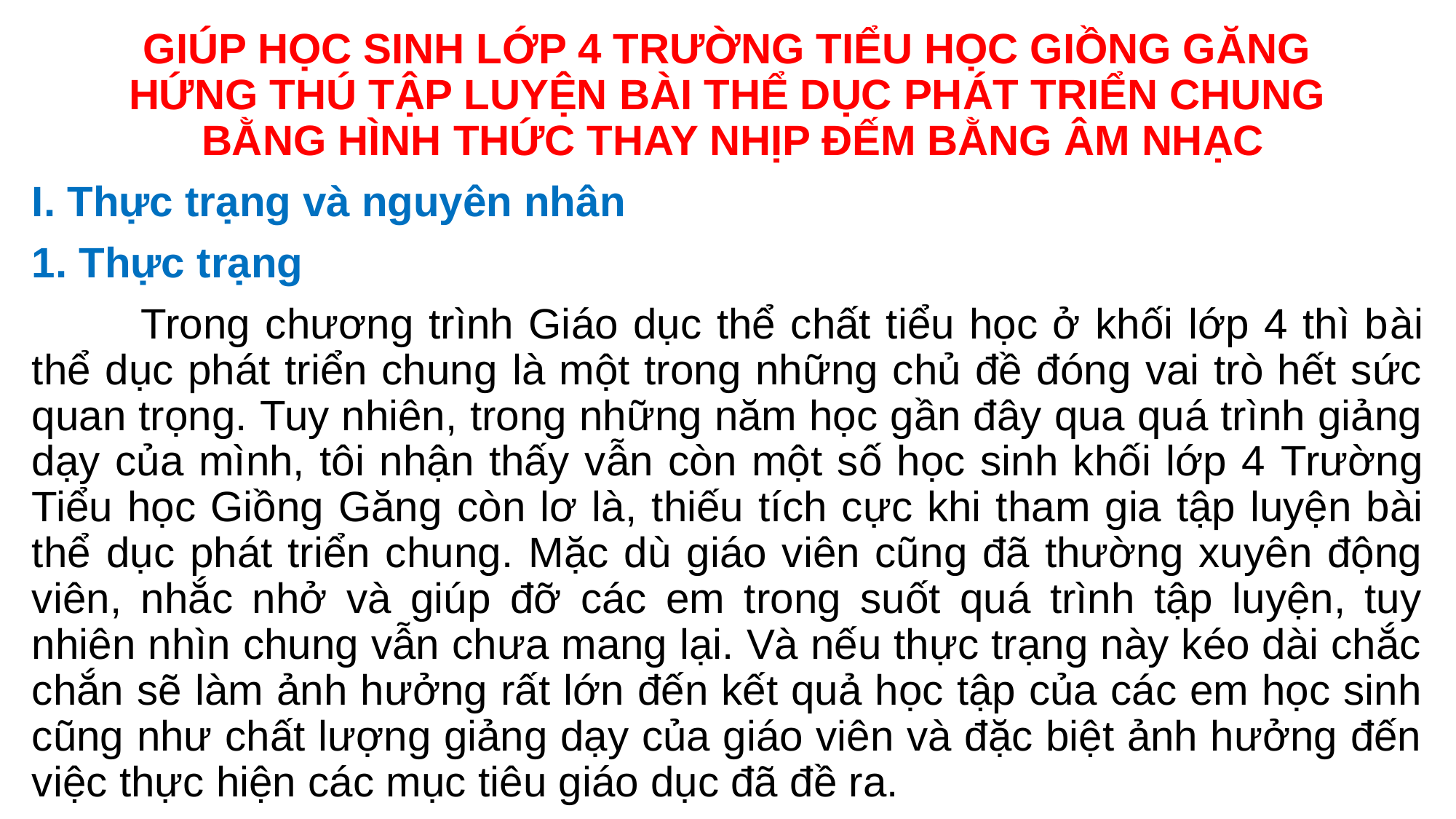

# GIÚP HỌC SINH LỚP 4 TRƯỜNG TIỂU HỌC GIỒNG GĂNG HỨNG THÚ TẬP LUYỆN BÀI THỂ DỤC PHÁT TRIỂN CHUNG BẰNG HÌNH THỨC THAY NHỊP ĐẾM BẰNG ÂM NHẠC
I. Thực trạng và nguyên nhân
1. Thực trạng
	Trong chương trình Giáo dục thể chất tiểu học ở khối lớp 4 thì bài thể dục phát triển chung là một trong những chủ đề đóng vai trò hết sức quan trọng. Tuy nhiên, trong những năm học gần đây qua quá trình giảng dạy của mình, tôi nhận thấy vẫn còn một số học sinh khối lớp 4 Trường Tiểu học Giồng Găng còn lơ là, thiếu tích cực khi tham gia tập luyện bài thể dục phát triển chung. Mặc dù giáo viên cũng đã thường xuyên động viên, nhắc nhở và giúp đỡ các em trong suốt quá trình tập luyện, tuy nhiên nhìn chung vẫn chưa mang lại. Và nếu thực trạng này kéo dài chắc chắn sẽ làm ảnh hưởng rất lớn đến kết quả học tập của các em học sinh cũng như chất lượng giảng dạy của giáo viên và đặc biệt ảnh hưởng đến việc thực hiện các mục tiêu giáo dục đã đề ra.